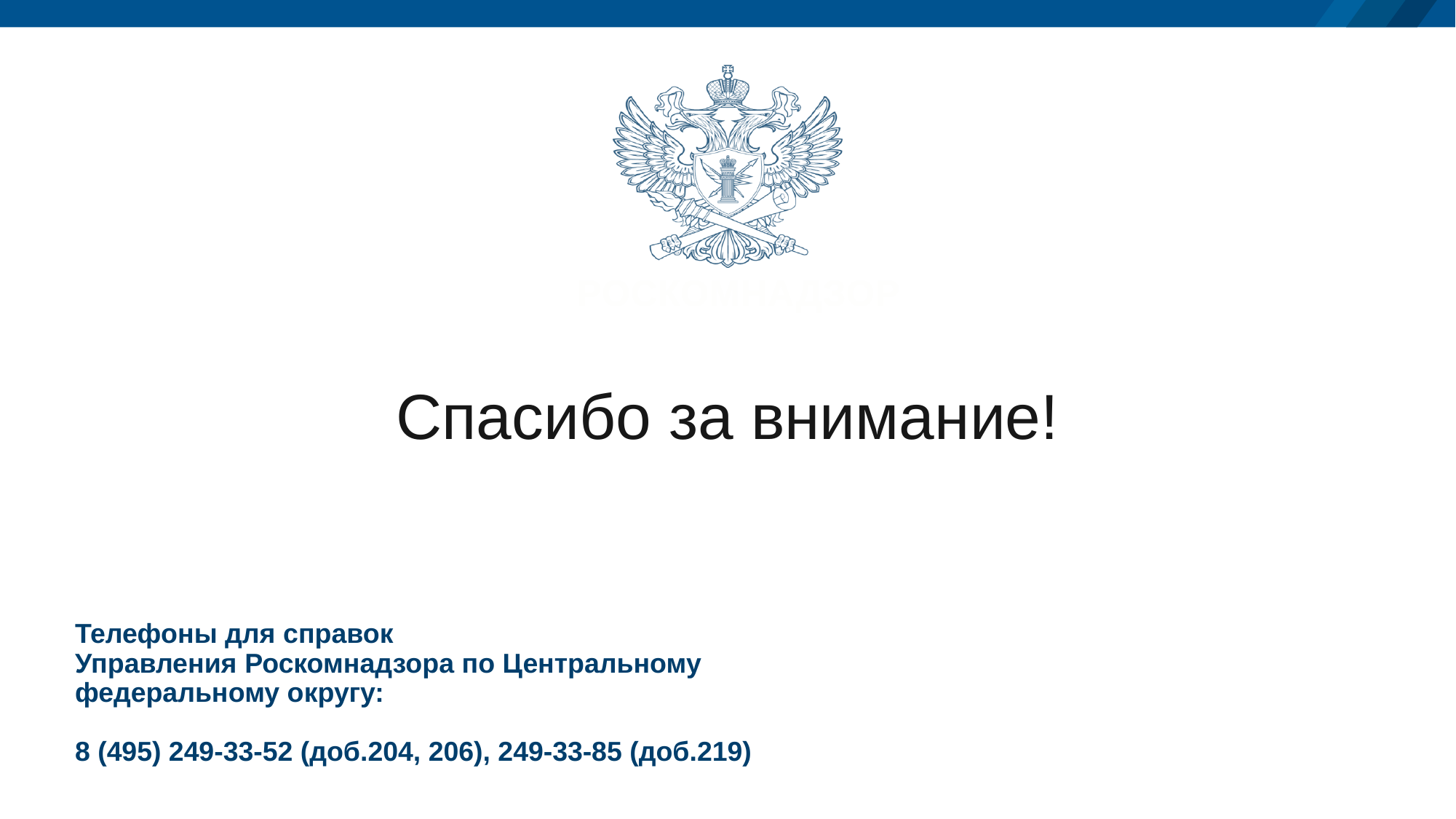

# Спасибо за внимание!

Телефоны для справок
Управления Роскомнадзора по Центральному федеральному округу:
8 (495) 249-33-52 (доб.204, 206), 249-33-85 (доб.219)